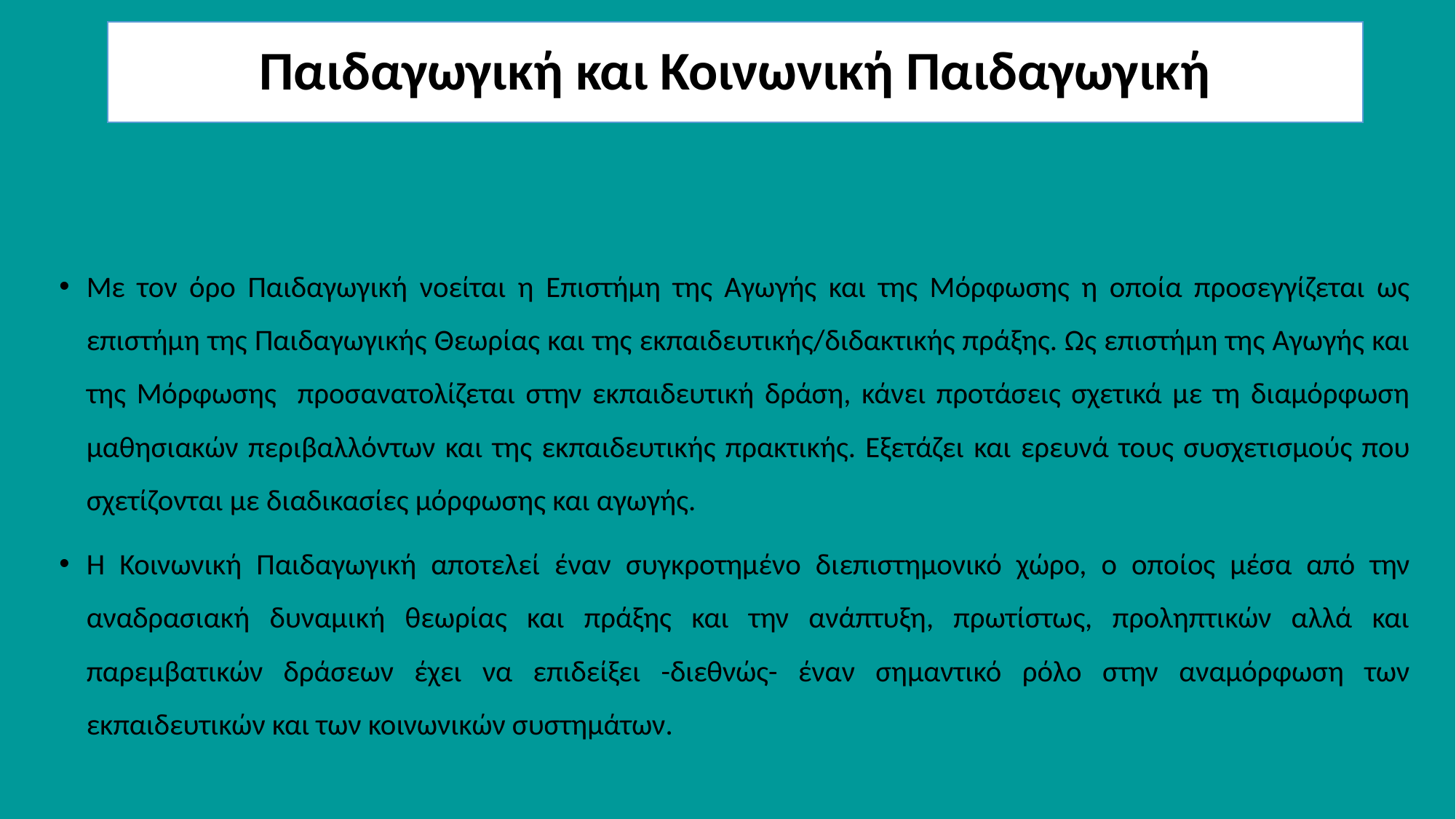

# Παιδαγωγική και Κοινωνική Παιδαγωγική

Με τον όρο Παιδαγωγική νοείται η Επιστήμη της Αγωγής και της Μόρφωσης η οποία προσεγγίζεται ως επιστήμη της Παιδαγωγικής Θεωρίας και της εκπαιδευτικής/διδακτικής πράξης. Ως επιστήμη της Αγωγής και της Μόρφωσης  προσανατολίζεται στην εκπαιδευτική δράση, κάνει προτάσεις σχετικά με τη διαμόρφωση μαθησιακών περιβαλλόντων και της εκπαιδευτικής πρακτικής. Εξετάζει και ερευνά τους συσχετισμούς που σχετίζονται με διαδικασίες μόρφωσης και αγωγής.
Η Κοινωνική Παιδαγωγική αποτελεί έναν συγκροτημένο διεπιστημονικό χώρο, ο οποίος μέσα από την αναδρασιακή δυναμική θεωρίας και πράξης και την ανάπτυξη, πρωτίστως, προληπτικών αλλά και παρεμβατικών δράσεων έχει να επιδείξει -διεθνώς- έναν σημαντικό ρόλο στην αναμόρφωση των εκπαιδευτικών και των κοινωνικών συστημάτων.